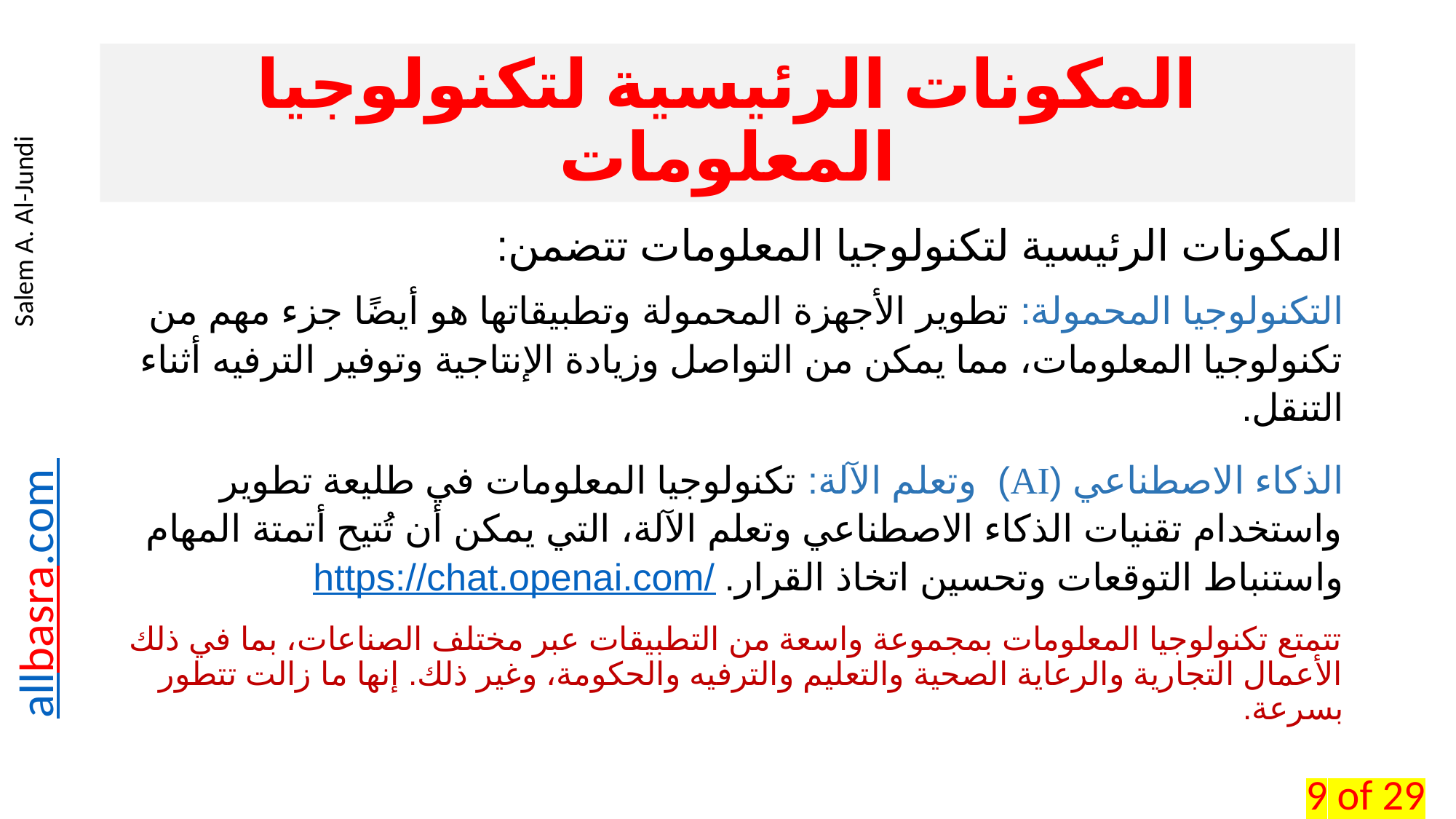

# المكونات الرئيسية لتكنولوجيا المعلومات
المكونات الرئيسية لتكنولوجيا المعلومات تتضمن:
التكنولوجيا المحمولة: تطوير الأجهزة المحمولة وتطبيقاتها هو أيضًا جزء مهم من تكنولوجيا المعلومات، مما يمكن من التواصل وزيادة الإنتاجية وتوفير الترفيه أثناء التنقل.
الذكاء الاصطناعي (AI)  وتعلم الآلة: تكنولوجيا المعلومات في طليعة تطوير واستخدام تقنيات الذكاء الاصطناعي وتعلم الآلة، التي يمكن أن تُتيح أتمتة المهام واستنباط التوقعات وتحسين اتخاذ القرار. https://chat.openai.com/
تتمتع تكنولوجيا المعلومات بمجموعة واسعة من التطبيقات عبر مختلف الصناعات، بما في ذلك الأعمال التجارية والرعاية الصحية والتعليم والترفيه والحكومة، وغير ذلك. إنها ما زالت تتطور بسرعة.

9 of 29